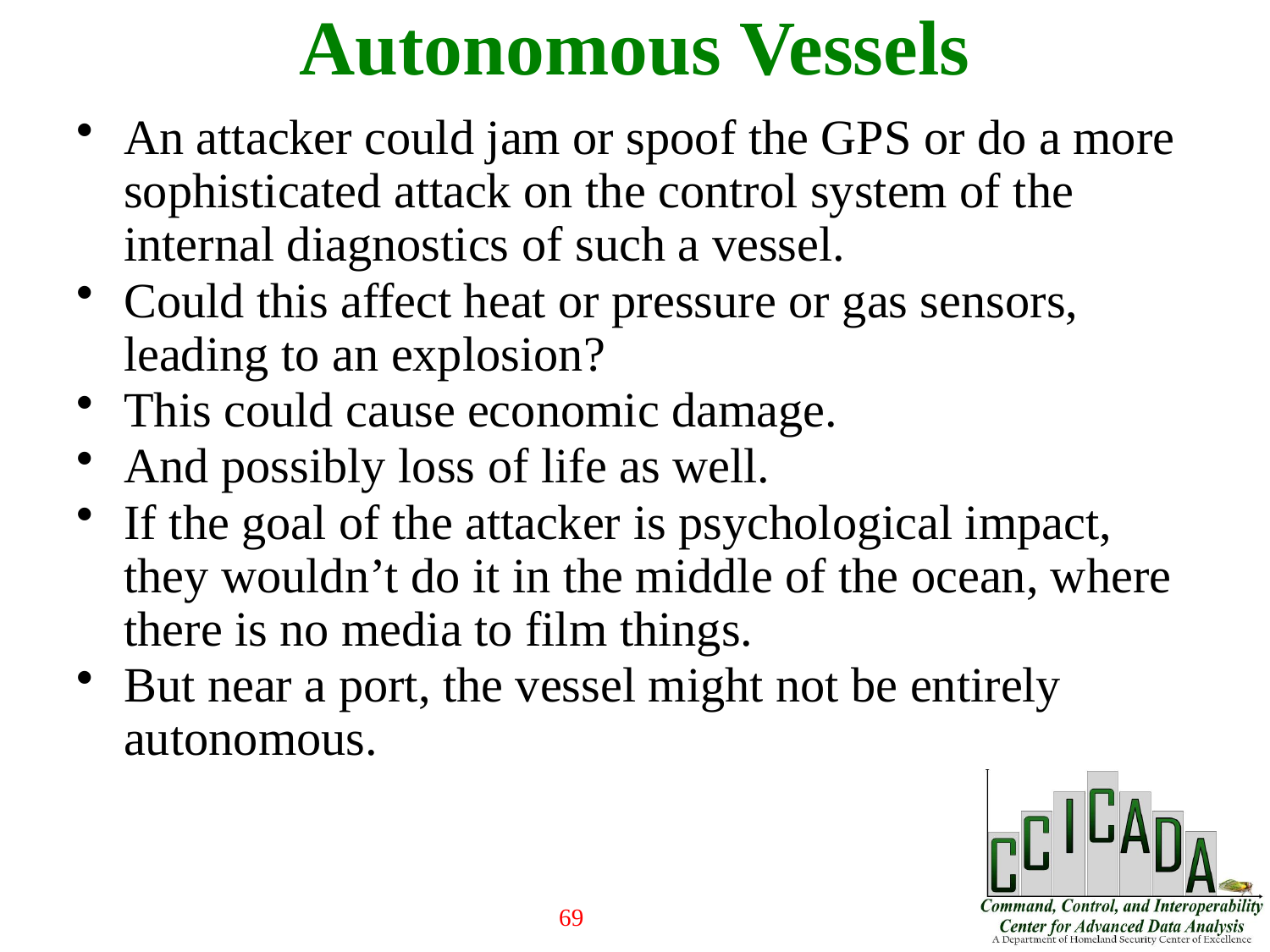

# Autonomous Vessels
An attacker could jam or spoof the GPS or do a more sophisticated attack on the control system of the internal diagnostics of such a vessel.
Could this affect heat or pressure or gas sensors, leading to an explosion?
This could cause economic damage.
And possibly loss of life as well.
If the goal of the attacker is psychological impact, they wouldn’t do it in the middle of the ocean, where there is no media to film things.
But near a port, the vessel might not be entirely autonomous.

69